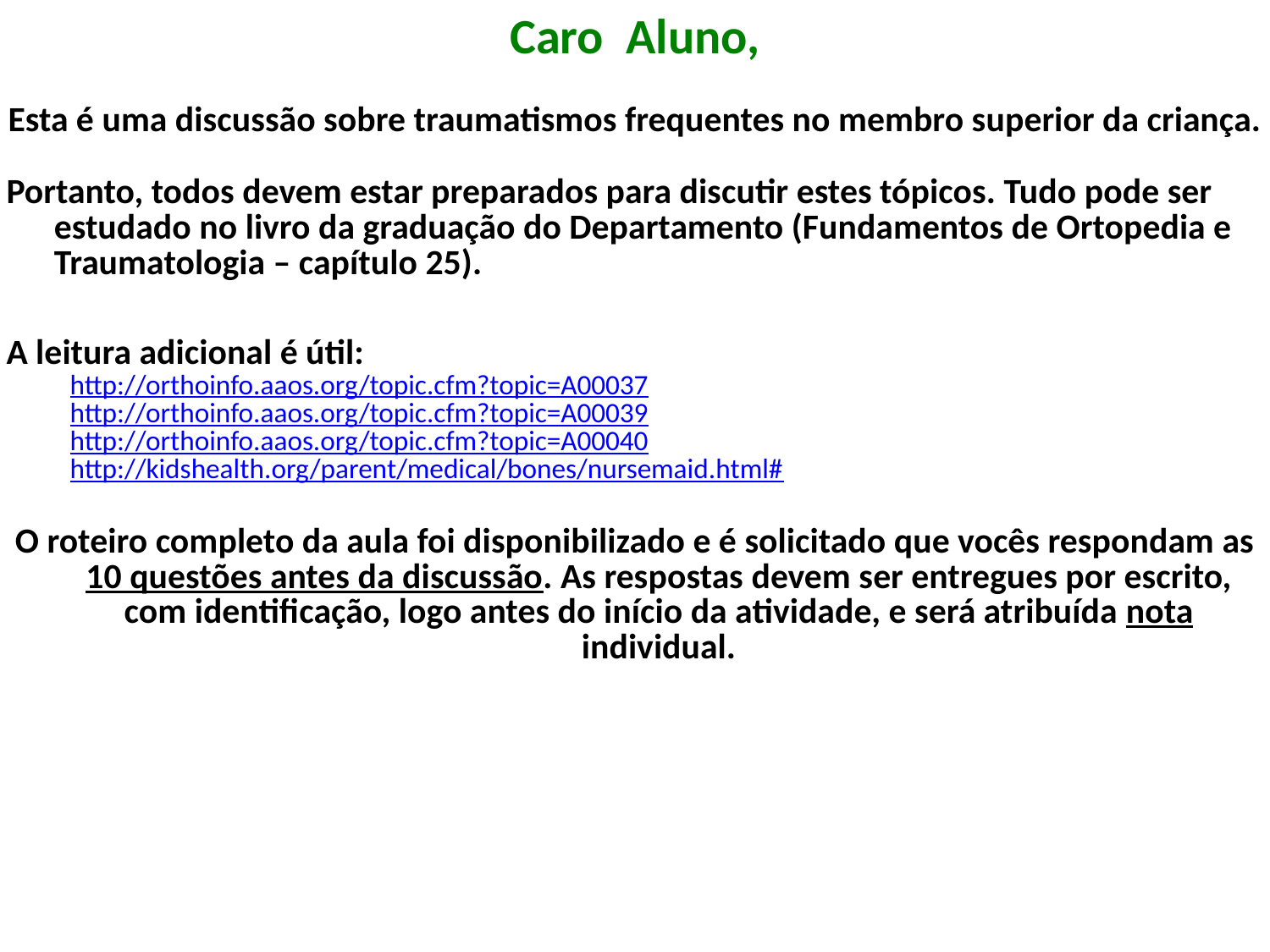

Caro  Aluno,

Esta é uma discussão sobre traumatismos frequentes no membro superior da criança.

Portanto, todos devem estar preparados para discutir estes tópicos. Tudo pode ser estudado no livro da graduação do Departamento (Fundamentos de Ortopedia e Traumatologia – capítulo 25).

A leitura adicional é útil:
http://orthoinfo.aaos.org/topic.cfm?topic=A00037
http://orthoinfo.aaos.org/topic.cfm?topic=A00039
http://orthoinfo.aaos.org/topic.cfm?topic=A00040
http://kidshealth.org/parent/medical/bones/nursemaid.html#

O roteiro completo da aula foi disponibilizado e é solicitado que vocês respondam as 10 questões antes da discussão. As respostas devem ser entregues por escrito, com identificação, logo antes do início da atividade, e será atribuída nota individual.